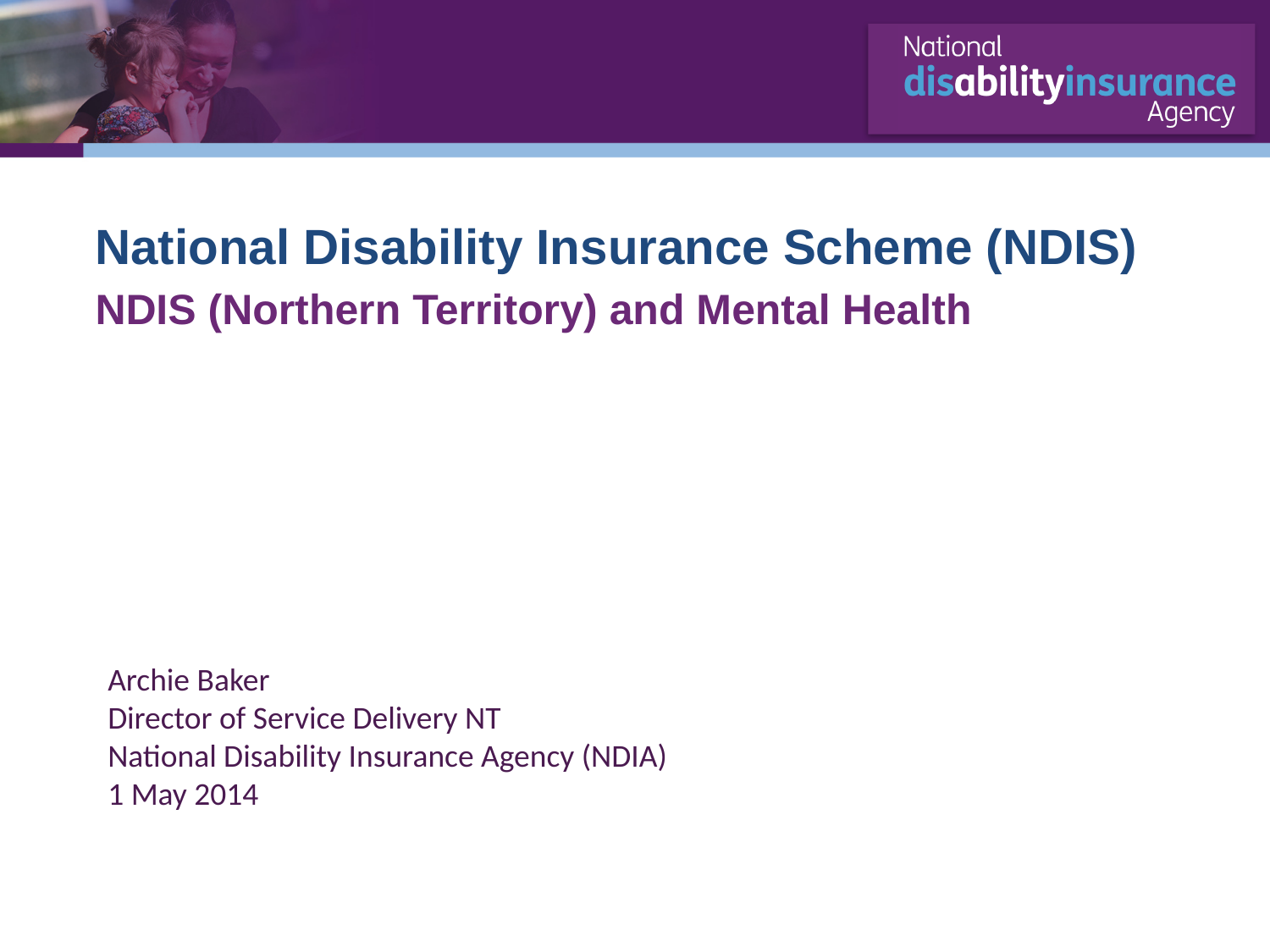

National Disability Insurance Scheme (NDIS)
NDIS (Northern Territory) and Mental Health
Archie Baker
Director of Service Delivery NT
National Disability Insurance Agency (NDIA)
1 May 2014